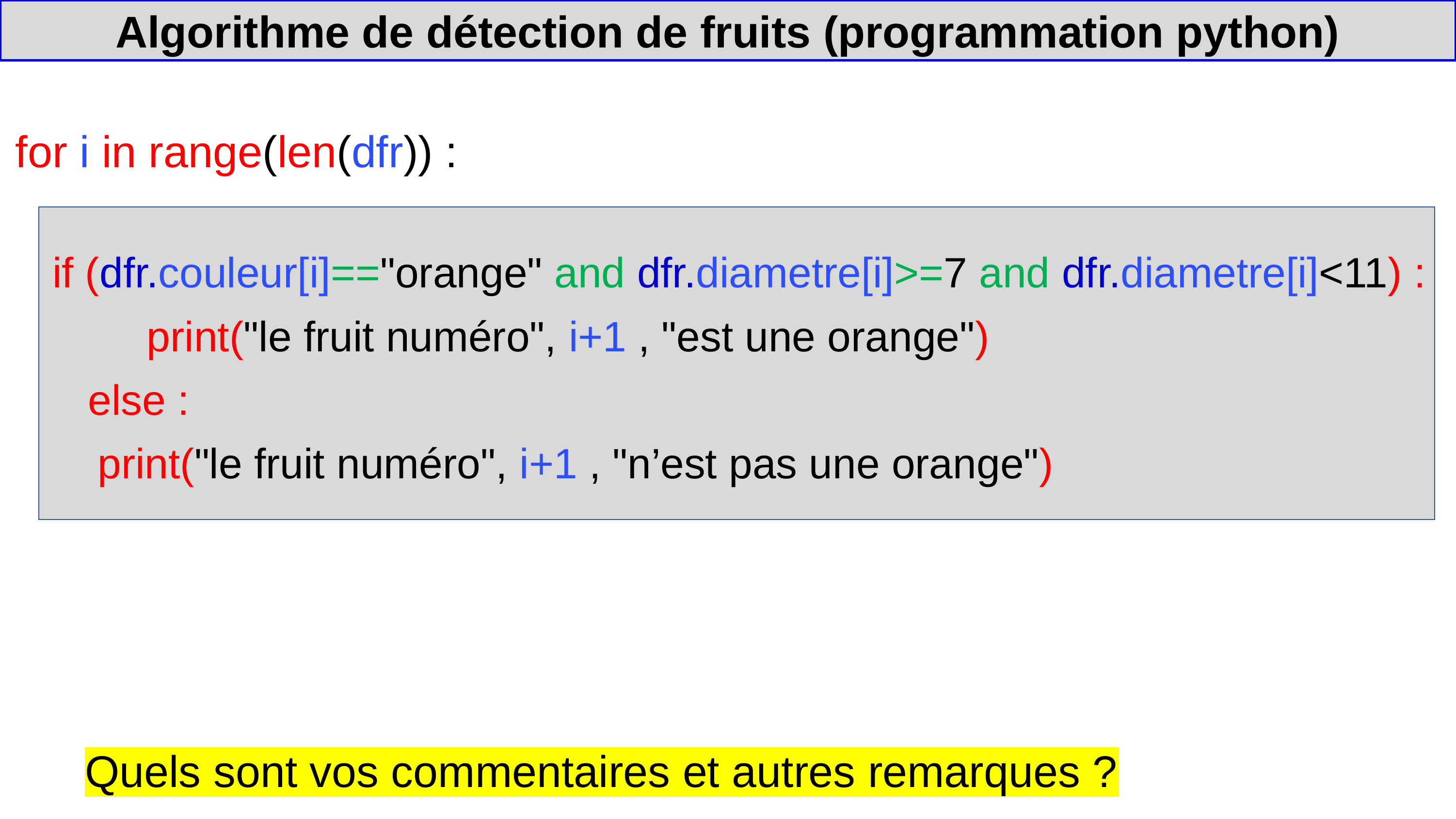

Algorithme de détection de fruits (programmation python)
for i in range(len(dfr)) :

   if (dfr.couleur[i]=="orange" and dfr.diametre[i]>=7 and dfr.diametre[i]<11) :
	     print("le fruit numéro", i+1 , "est une orange")
	else :
       print("le fruit numéro", i+1 , "n’est pas une orange")

Quels sont vos commentaires et autres remarques ?